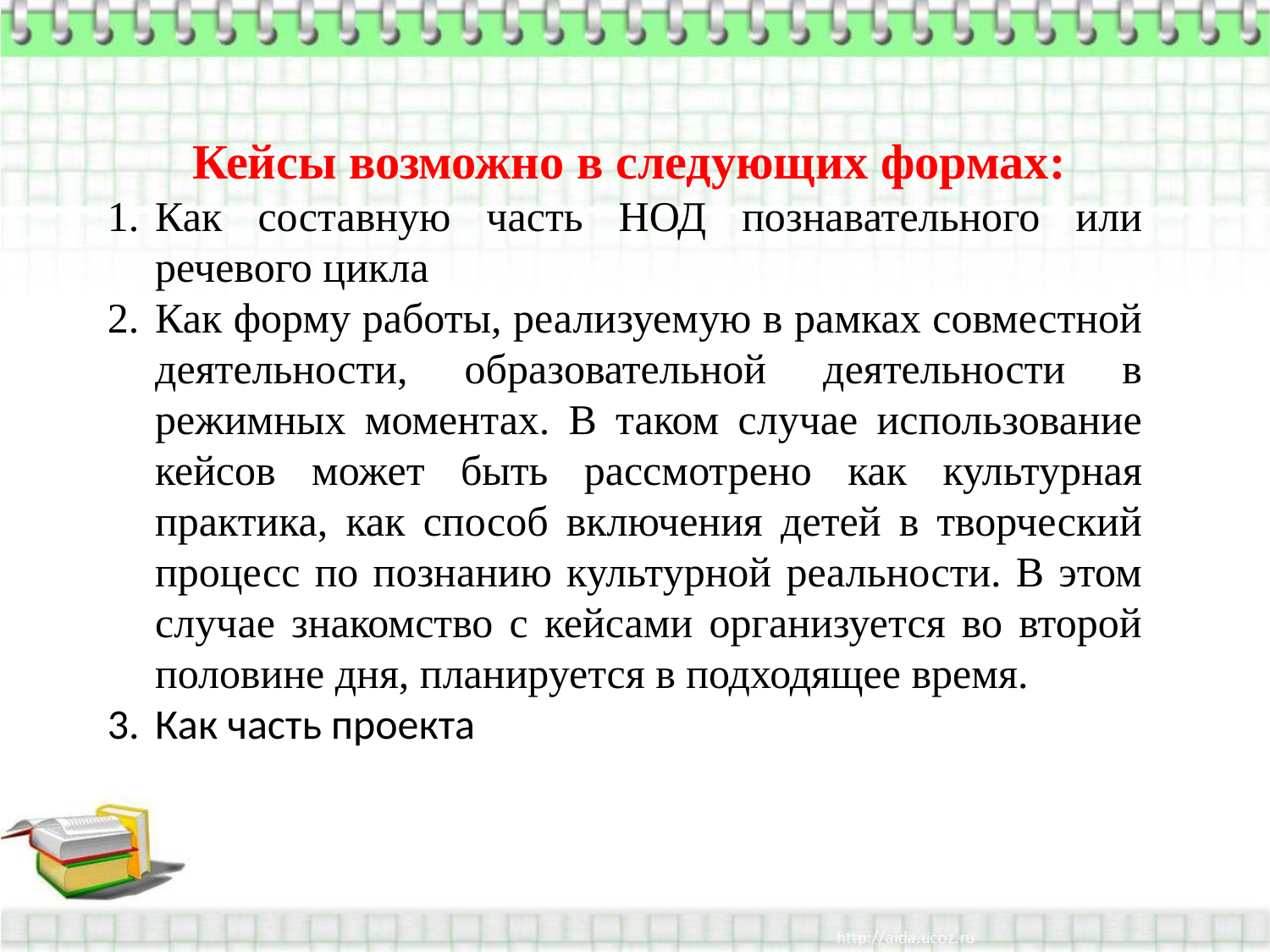

Кейсы возможно в следующих формах:
Как составную часть НОД познавательного или речевого цикла
Как форму работы, реализуемую в рамках совместной деятельности, образовательной деятельности в режимных моментах. В таком случае использование кейсов может быть рассмотрено как культурная практика, как способ включения детей в творческий процесс по познанию культурной реальности. В этом случае знакомство с кейсами организуется во второй половине дня, планируется в подходящее время.
Как часть проекта